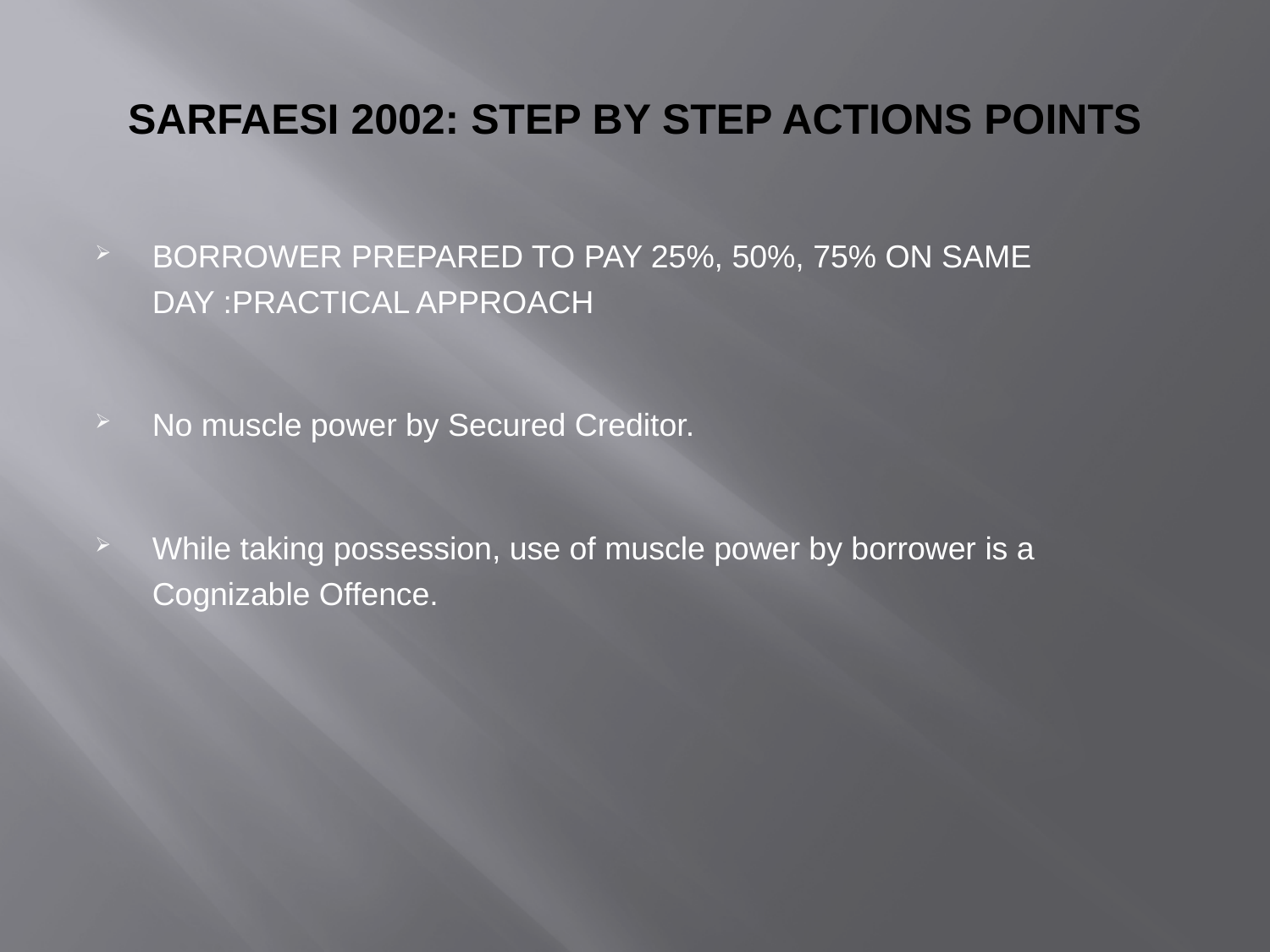

# SARFAESI 2002: STEP BY STEP ACTIONS POINTS
BORROWER PREPARED TO PAY 25%, 50%, 75% ON SAME DAY :PRACTICAL APPROACH

No muscle power by Secured Creditor.

While taking possession, use of muscle power by borrower is a Cognizable Offence.